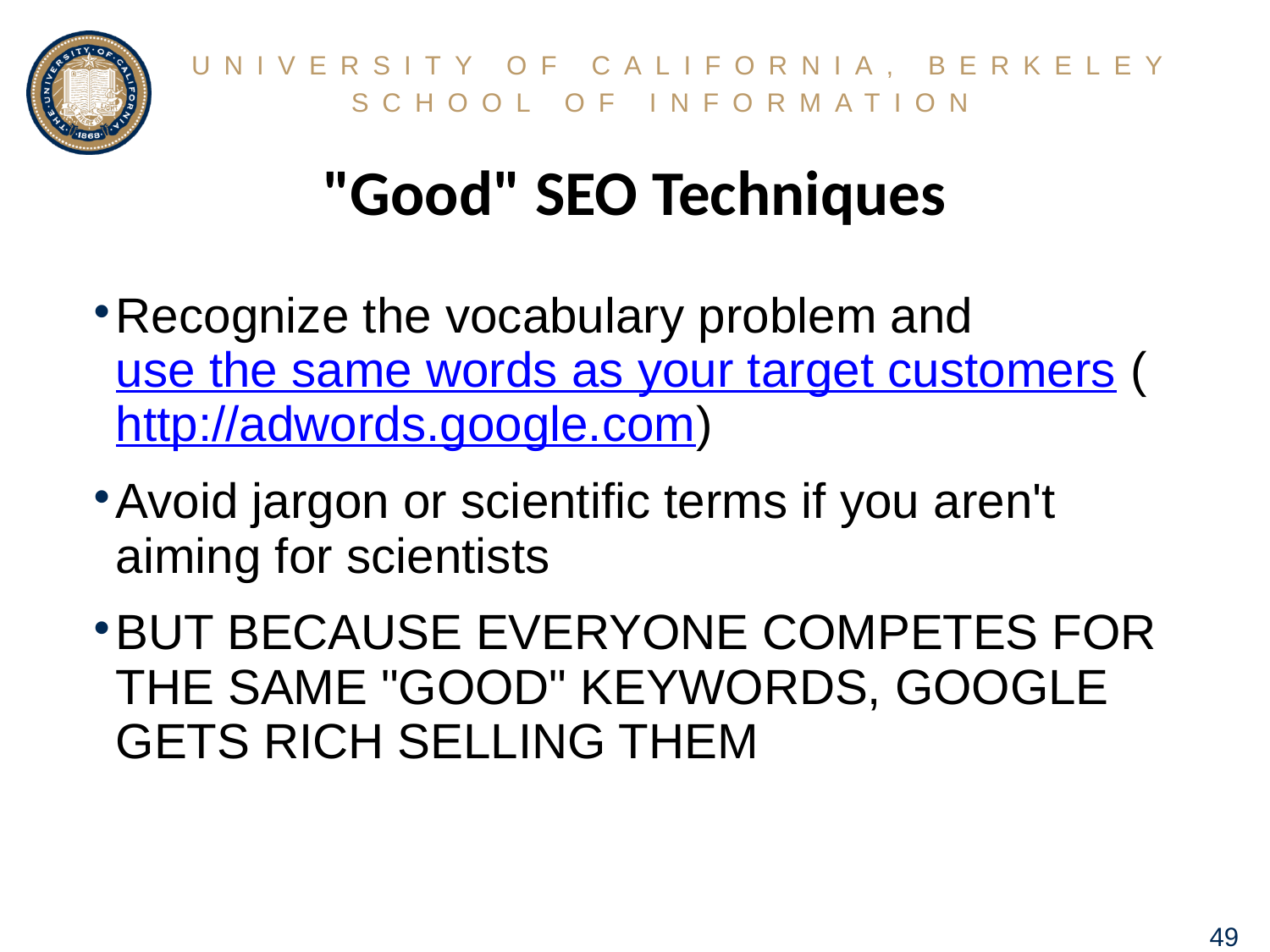

# "Good" SEO Techniques

Recognize the vocabulary problem and use the same words as your target customers (http://adwords.google.com)
Avoid jargon or scientific terms if you aren't aiming for scientists
BUT BECAUSE EVERYONE COMPETES FOR THE SAME "GOOD" KEYWORDS, GOOGLE GETS RICH SELLING THEM
49